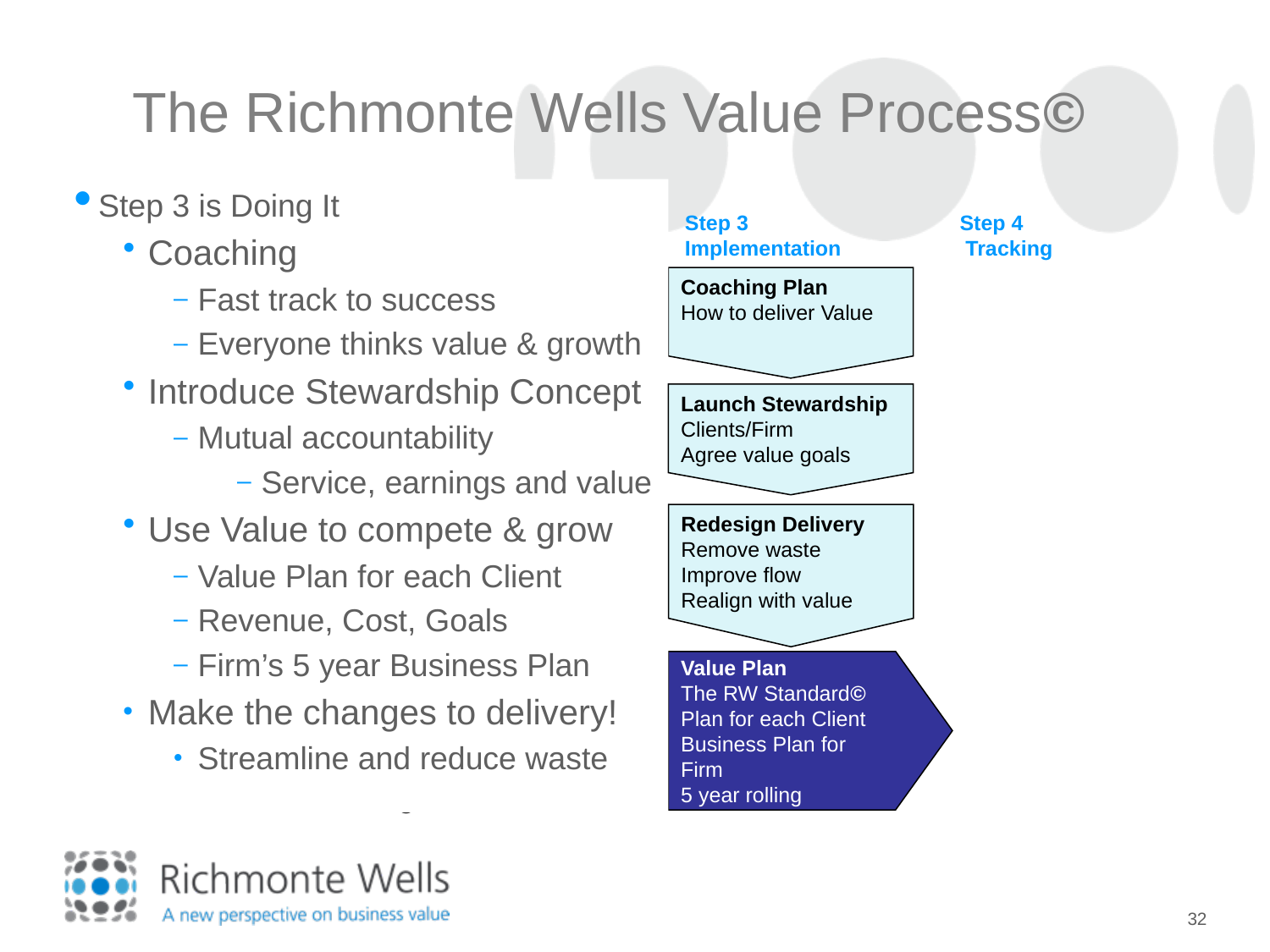

The Richmonte Wells Value Process©
Step 3 is Doing It
Coaching
Fast track to success
Everyone thinks value & growth
Introduce Stewardship Concept
Mutual accountability
Service, earnings and value
Use Value to compete & grow
Value Plan for each Client
Revenue, Cost, Goals
Firm’s 5 year Business Plan
Make the changes to delivery!
Streamline and reduce waste

Step 1
Scoping
Step 2
Client Study
Step 3
Implementation
Step 4
 Tracking
Coaching Plan
How to deliver Value

In House study
Client Data assembly
Analysis, Comparison, Trends, Outlook,
Consultation
Briefing
Objectives
Priorities
Timing
Budget
At Client Study
Involvement, needs, expectations, evaluations
The RW Client Study©
Value Strategy
What Clients value
Satisfaction drivers
Client & Firm Strategy
RECOMMENDATIONS
Value Plan
The RW Standard©
Plan for each Client  Business Plan for Firm
5 year rolling
Presentation
Detailed Design
Tasks, costings
Step report dates
Launch Stewardship
Clients/Firm
Agree value goals
Redesign Delivery
Remove waste
Improve flow
Realign with value
32